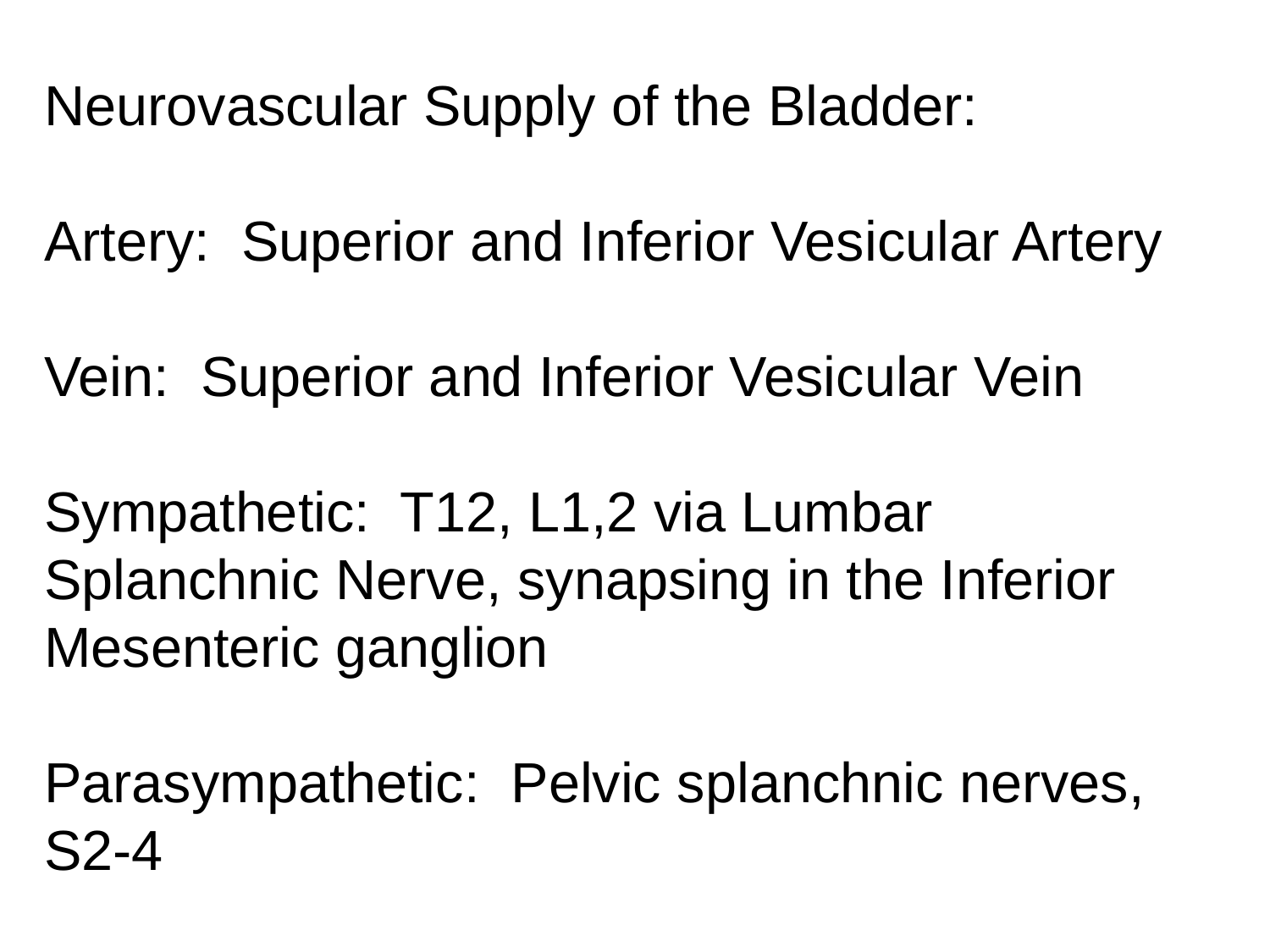

Neurovascular Supply of the Bladder:

Artery:  Superior and Inferior Vesicular Artery

Vein:  Superior and Inferior Vesicular Vein

Sympathetic:  T12, L1,2 via Lumbar Splanchnic Nerve, synapsing in the Inferior Mesenteric ganglion

Parasympathetic:  Pelvic splanchnic nerves, S2-4